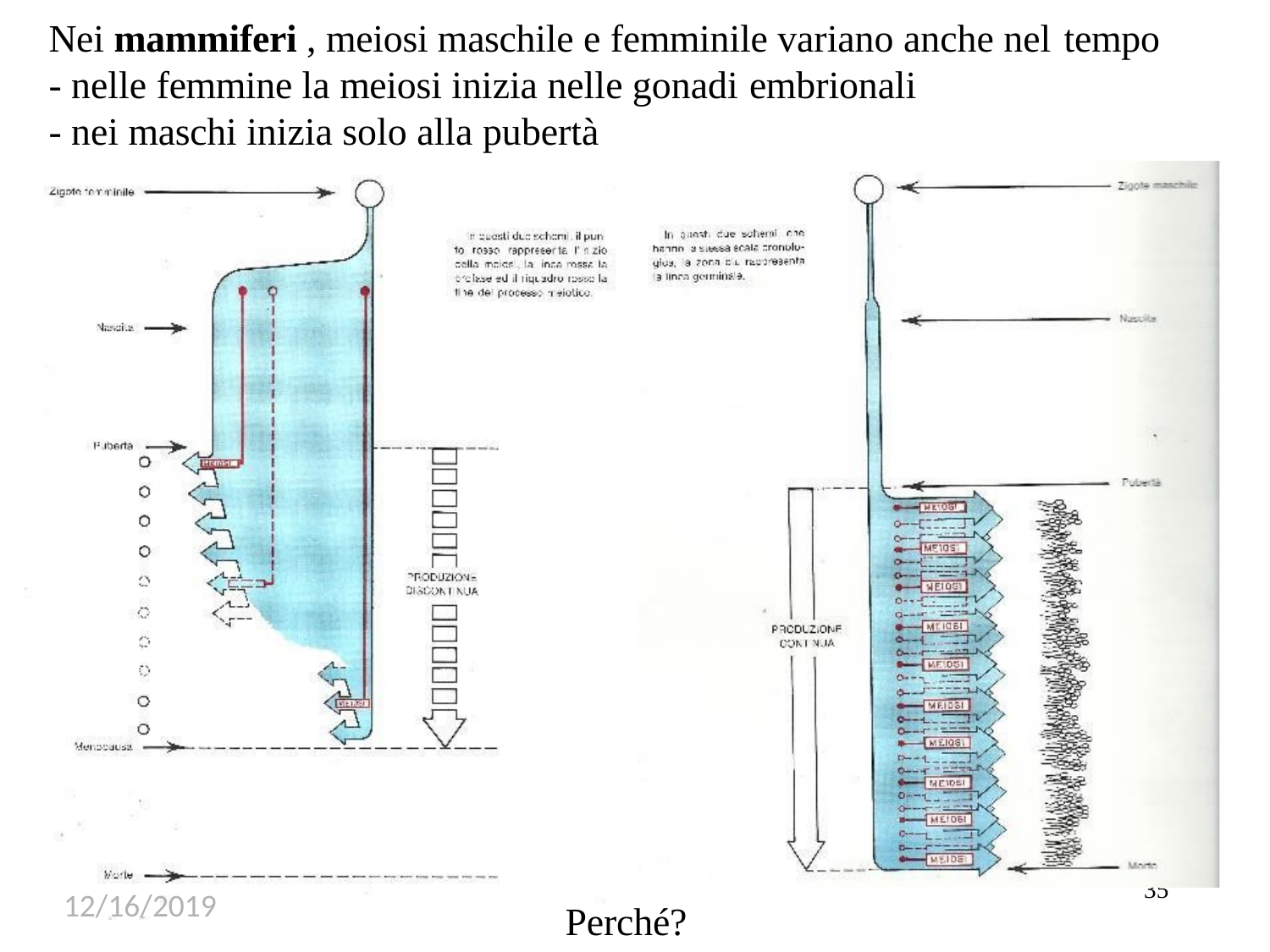

# Nei mammiferi , meiosi maschile e femminile variano anche nel tempo
- nelle femmine la meiosi inizia nelle gonadi embrionali
- nei maschi inizia solo alla pubertà

35
12/16/2019
35
Perché?